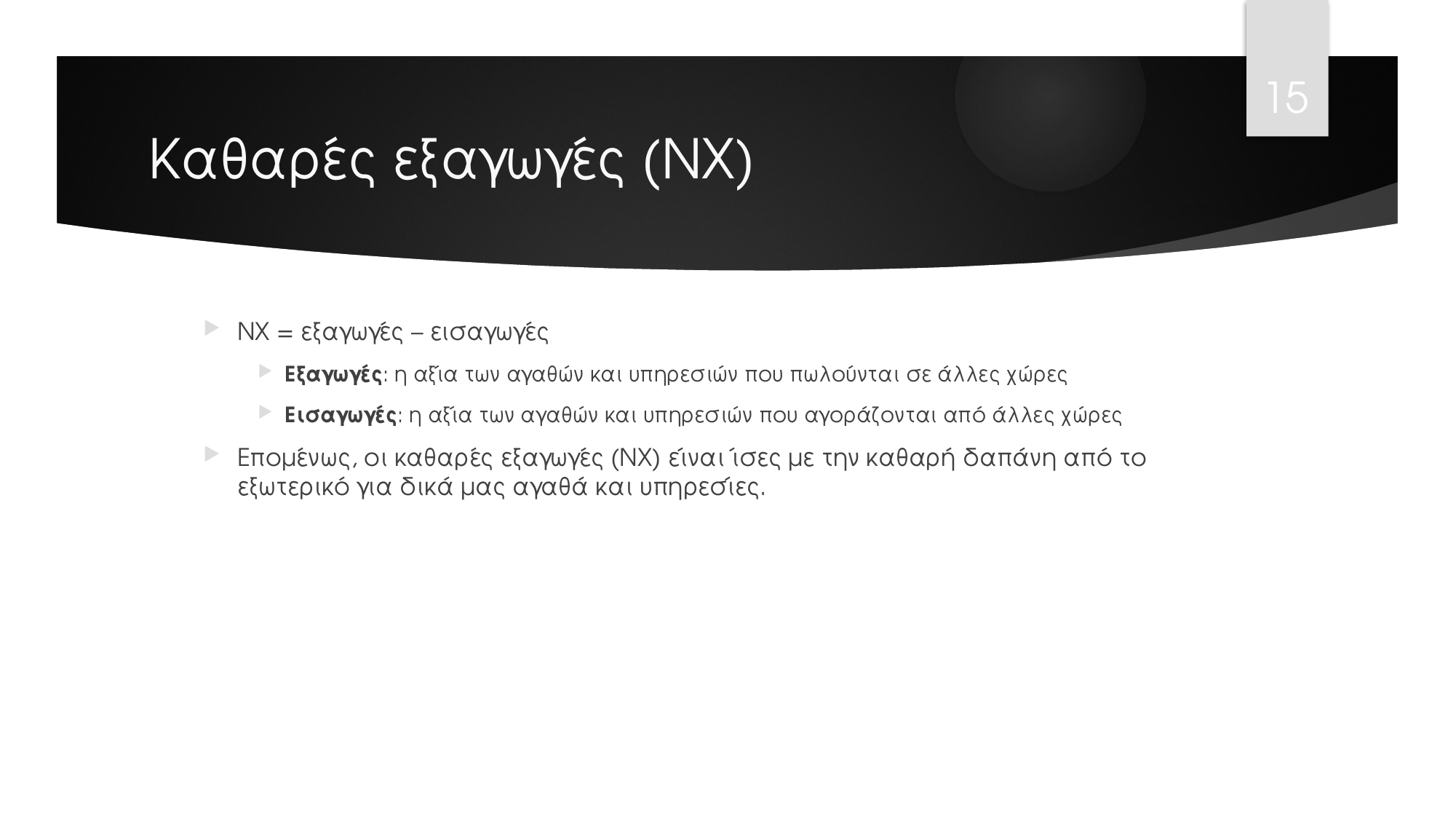

15
# Καθαρές εξαγωγές (NX)
NX = εξαγωγές – εισαγωγές
Εξαγωγές: η αξία των αγαθών και υπηρεσιών που πωλούνται σε άλλες χώρες
Εισαγωγές: η αξία των αγαθών και υπηρεσιών που αγοράζονται από άλλες χώρες
Επομένως, οι καθαρές εξαγωγές (NX) είναι ίσες με την καθαρή δαπάνη από το εξωτερικό για δικά μας αγαθά και υπηρεσίες.